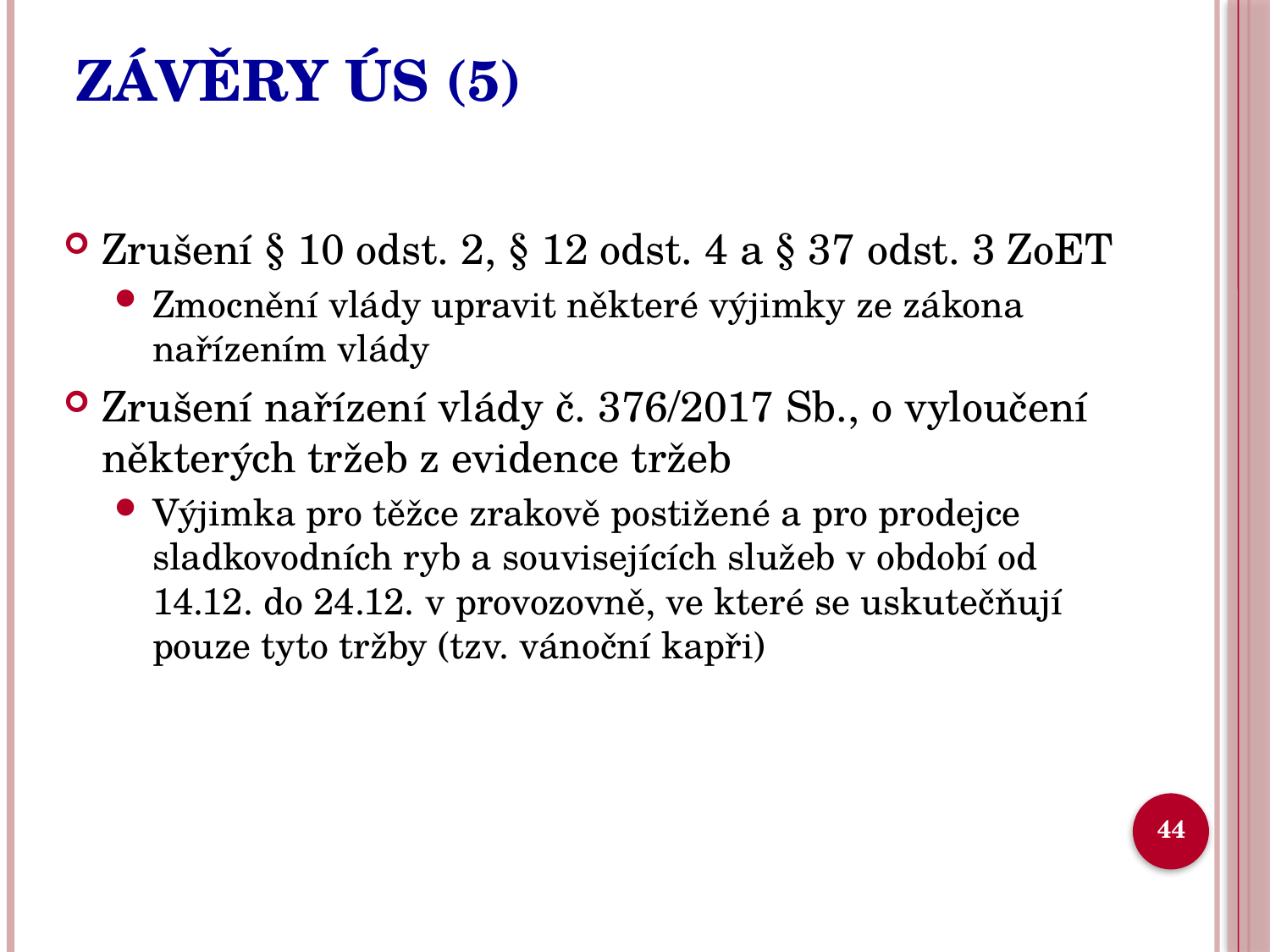

# ZÁVĚRY ÚS (5)
Zrušení § 10 odst. 2, § 12 odst. 4 a § 37 odst. 3 ZoET
Zmocnění vlády upravit některé výjimky ze zákona nařízením vlády
Zrušení nařízení vlády č. 376/2017 Sb., o vyloučení některých tržeb z evidence tržeb
Výjimka pro těžce zrakově postižené a pro prodejce sladkovodních ryb a souvisejících služeb v období od 14.12. do 24.12. v provozovně, ve které se uskutečňují pouze tyto tržby (tzv. vánoční kapři)
44